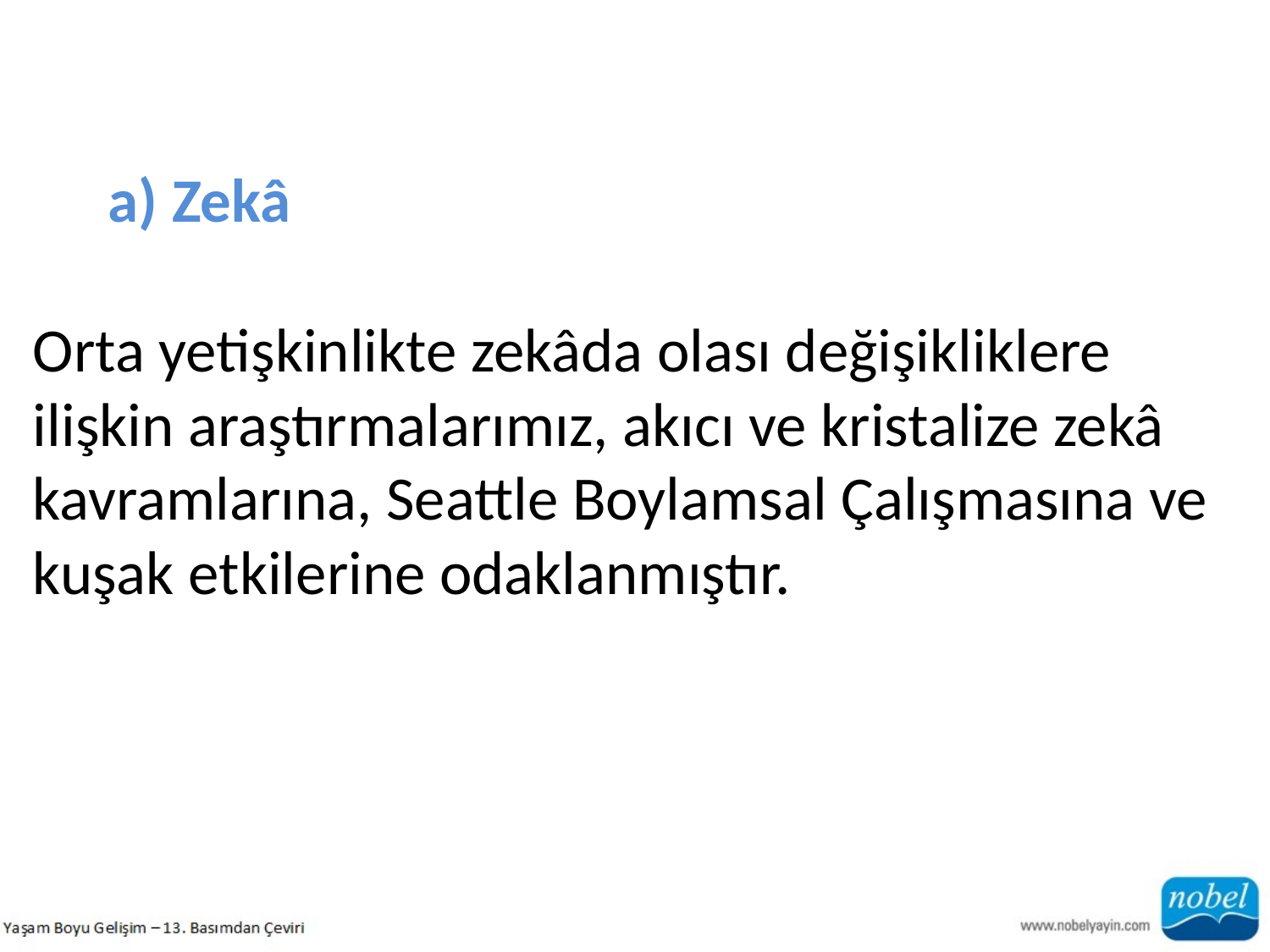

a) Zekâ
Orta yetişkinlikte zekâda olası değişikliklere ilişkin araştırmalarımız, akıcı ve kristalize zekâ kavramlarına, Seattle Boylamsal Çalışmasına ve kuşak etkilerine odaklanmıştır.